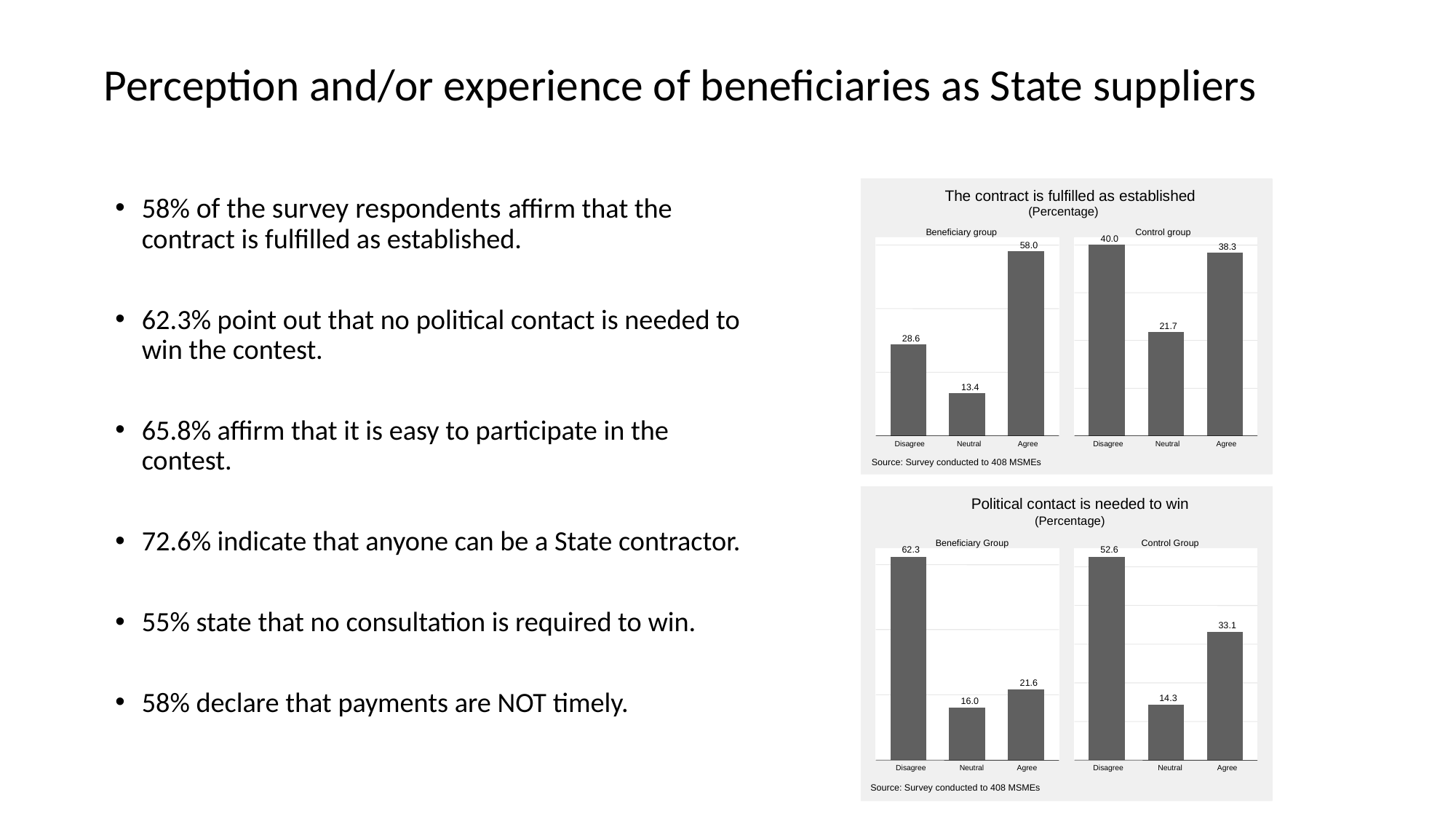

# Perception and/or experience of beneficiaries as State suppliers

The contract is fulfilled as established
(Percentage)

Beneficiary group
Control group
40.0

58.0
38.3

21.7

28.6

13.4

Disagree
Neutral
Agree
Disagree
Neutral
Agree
Source: Survey conducted to 408 MSMEs
58% of the survey respondents affirm that the contract is fulfilled as established.

62.3% point out that no political contact is needed to win the contest.

65.8% affirm that it is easy to participate in the contest.

72.6% indicate that anyone can be a State contractor.

55% state that no consultation is required to win.

58% declare that payments are NOT timely.

Political contact is needed to win
(Percentage)

Beneficiary Group
Control Group
62.3
52.6

33.1

21.6

14.3

16.0

Disagree
Neutral
Agree
Disagree
Neutral
Agree
Source: Survey conducted to 408 MSMEs